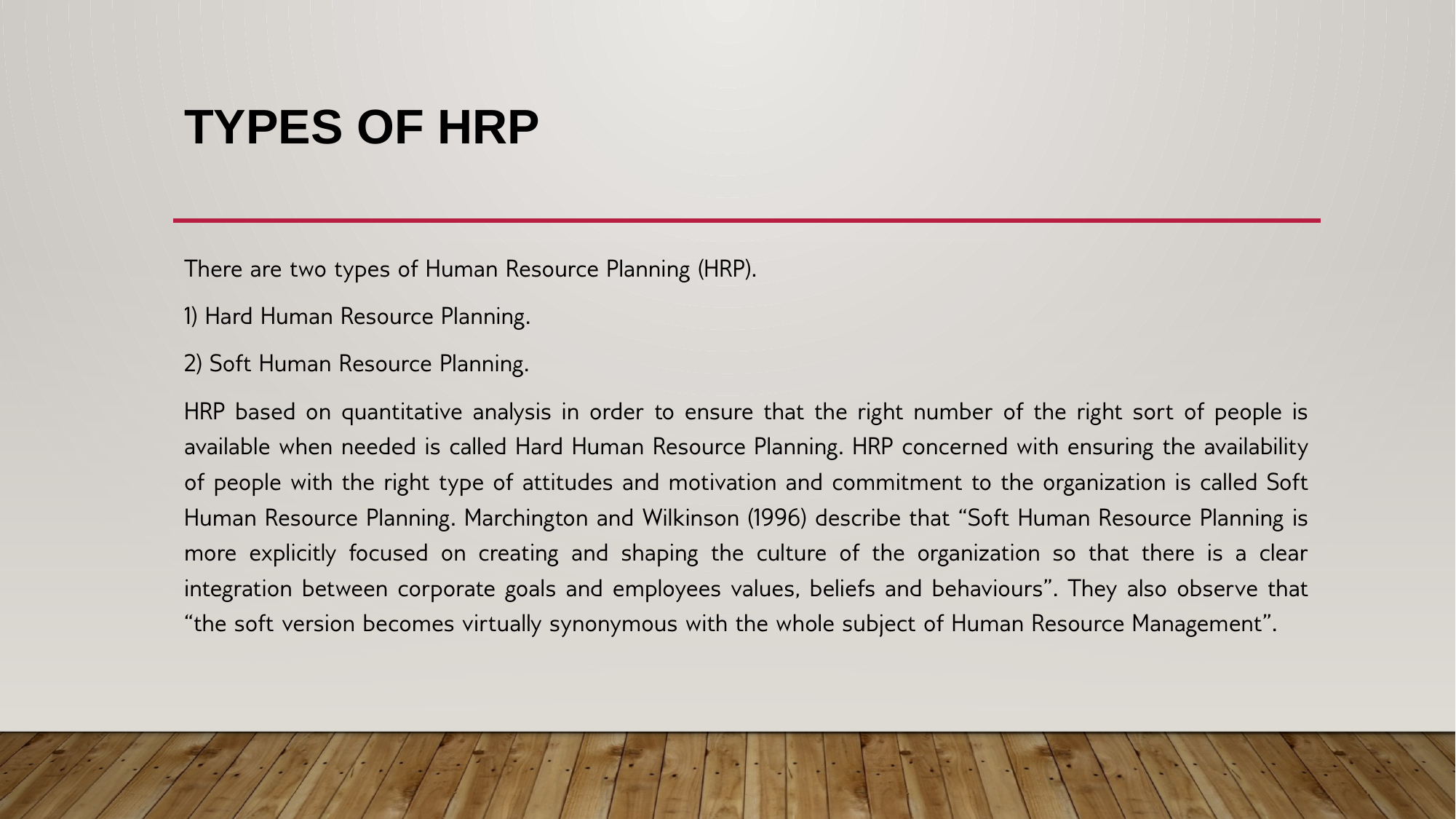

# Types of HRP
There are two types of Human Resource Planning (HRP).
1) Hard Human Resource Planning.
2) Soft Human Resource Planning.
HRP based on quantitative analysis in order to ensure that the right number of the right sort of people is available when needed is called Hard Human Resource Planning. HRP concerned with ensuring the availability of people with the right type of attitudes and motivation and commitment to the organization is called Soft Human Resource Planning. Marchington and Wilkinson (1996) describe that “Soft Human Resource Planning is more explicitly focused on creating and shaping the culture of the organization so that there is a clear integration between corporate goals and employees values, beliefs and behaviours”. They also observe that “the soft version becomes virtually synonymous with the whole subject of Human Resource Management”.